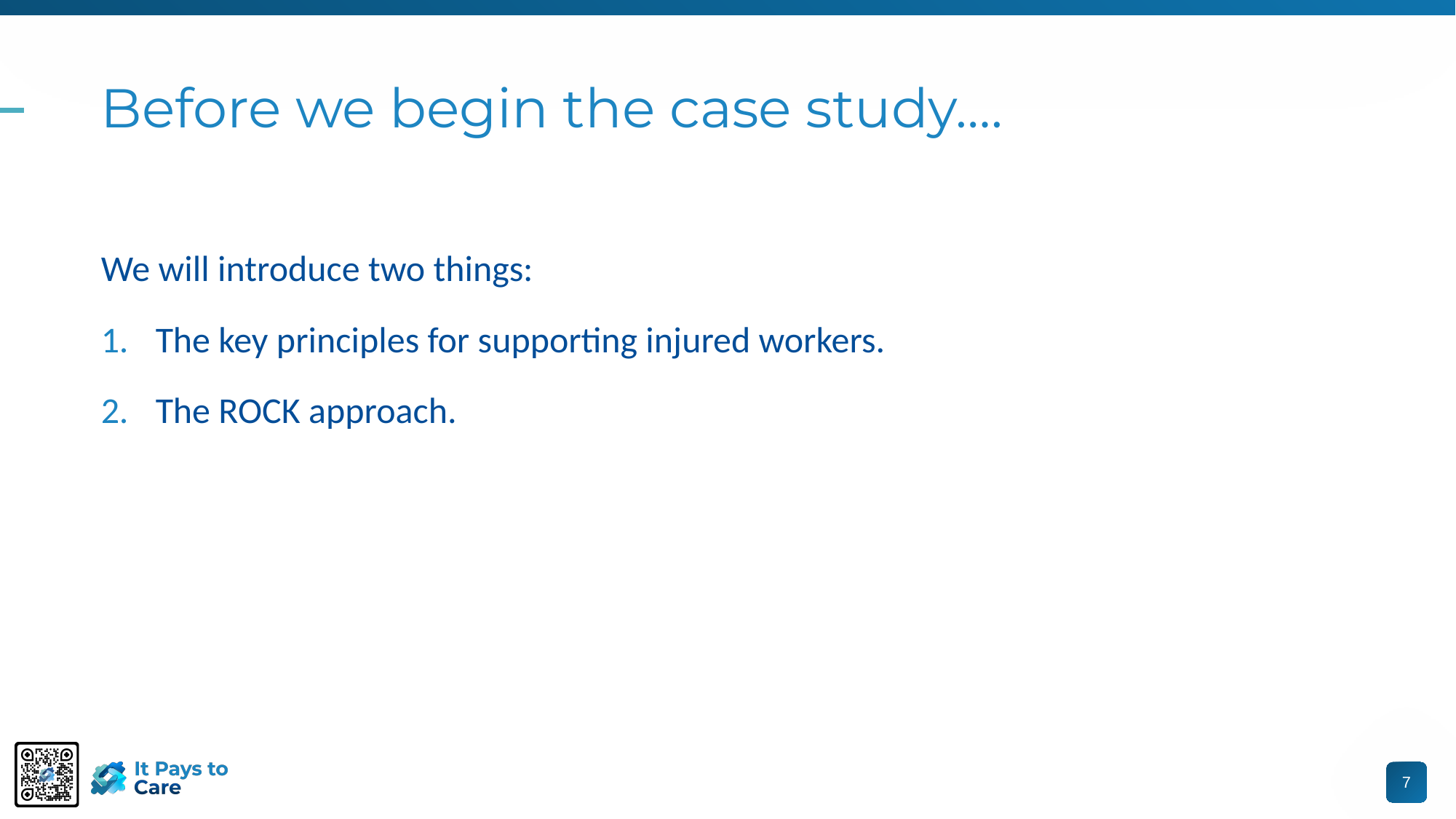

# Before we begin the case study….
We will introduce two things:
The key principles for supporting injured workers.
The ROCK approach.